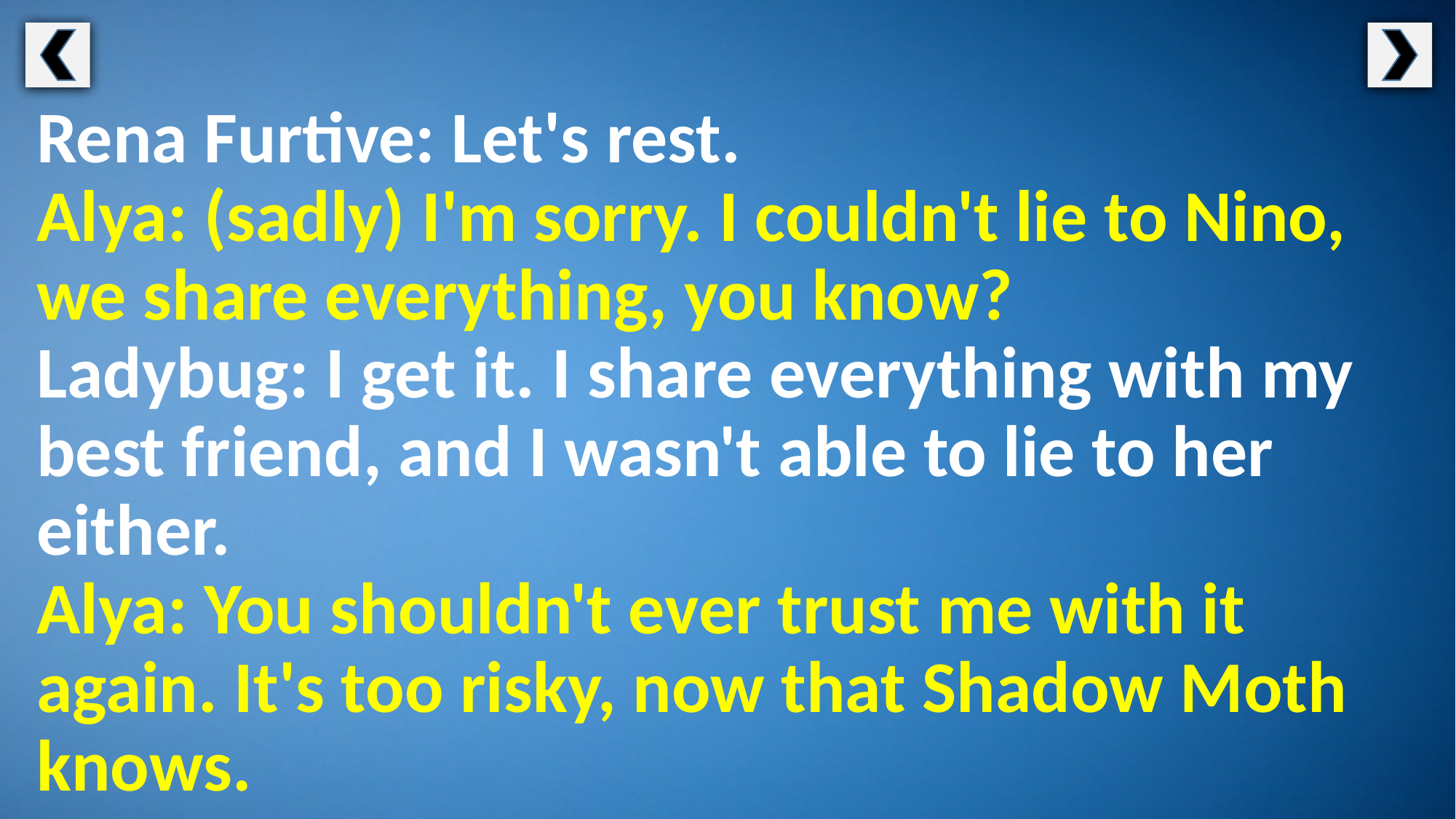

Rena Furtive: Let's rest.
Alya: (sadly) I'm sorry. I couldn't lie to Nino, we share everything, you know?
Ladybug: I get it. I share everything with my best friend, and I wasn't able to lie to her either.
Alya: You shouldn't ever trust me with it again. It's too risky, now that Shadow Moth knows.